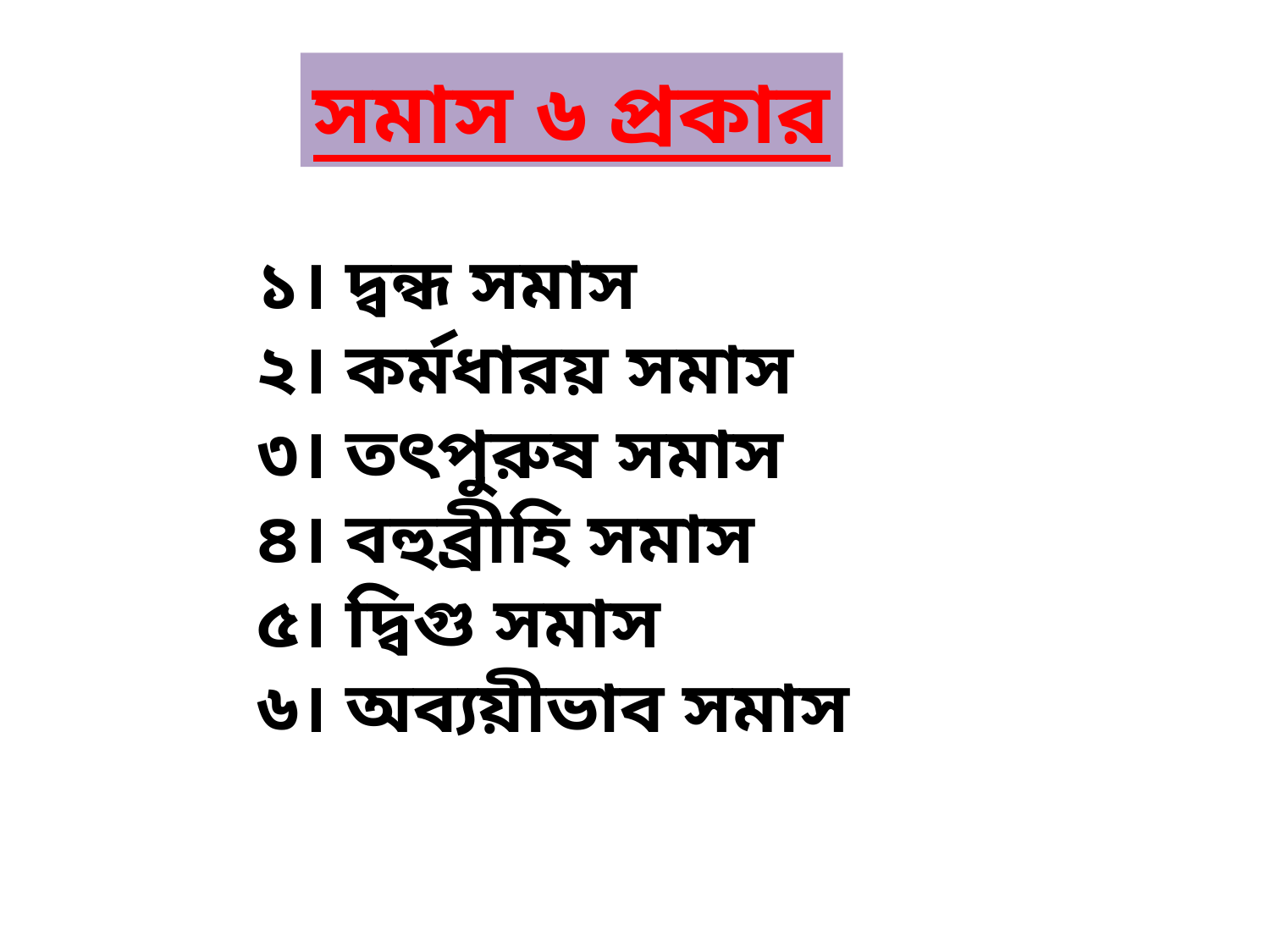

সমাস ৬ প্রকার
১। দ্বন্ধ সমাস
২। কর্মধারয় সমাস
৩। তৎপুরুষ সমাস
৪। বহুব্রীহি সমাস
৫। দ্বিগু সমাস
৬। অব্যয়ীভাব সমাস